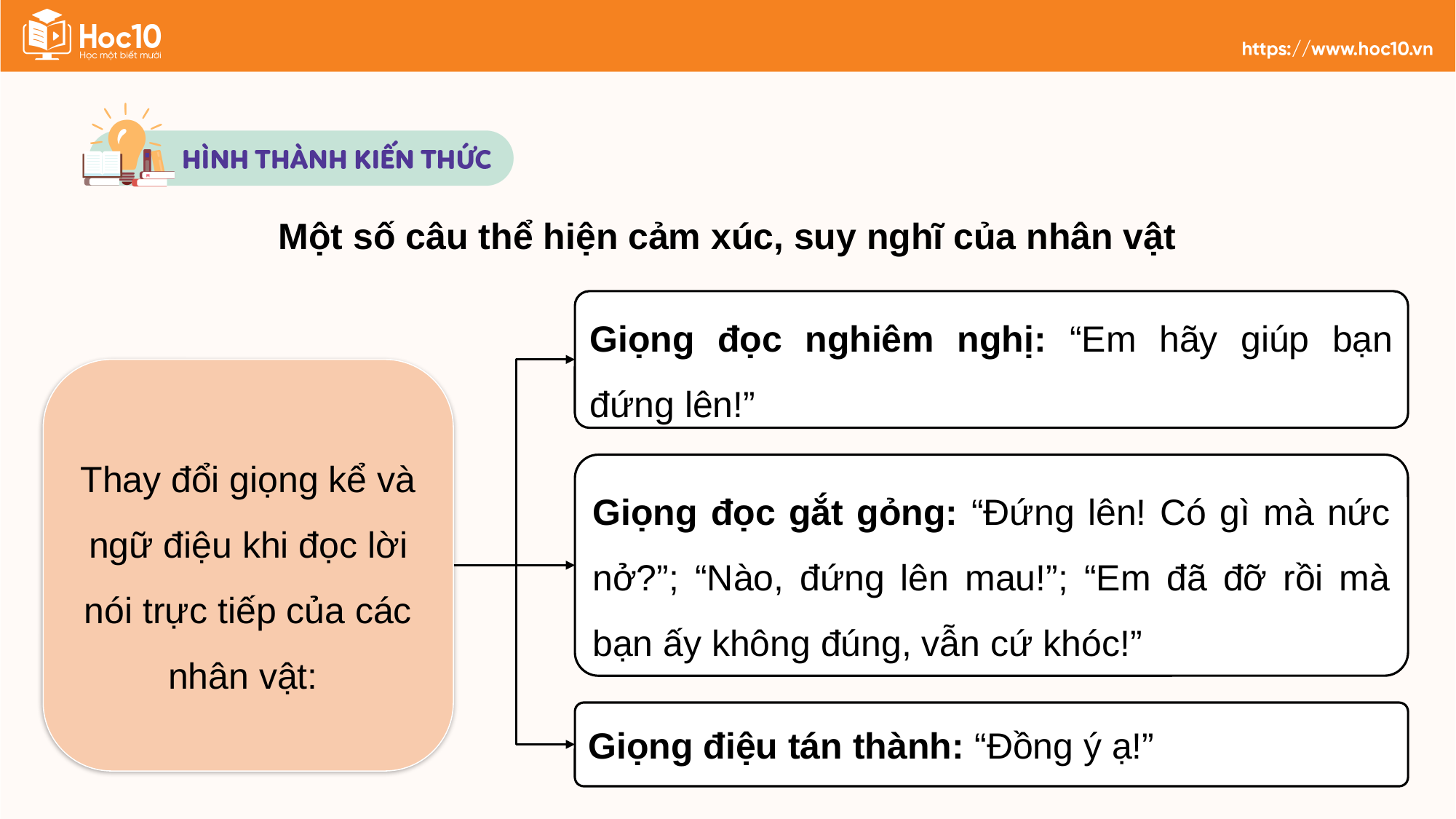

Một số câu thể hiện cảm xúc, suy nghĩ của nhân vật
Giọng đọc nghiêm nghị: “Em hãy giúp bạn đứng lên!”
Thay đổi giọng kể và ngữ điệu khi đọc lời nói trực tiếp của các nhân vật:
Giọng đọc gắt gỏng: “Đứng lên! Có gì mà nức nở?”; “Nào, đứng lên mau!”; “Em đã đỡ rồi mà bạn ấy không đúng, vẫn cứ khóc!”
Giọng điệu tán thành: “Đồng ý ạ!”